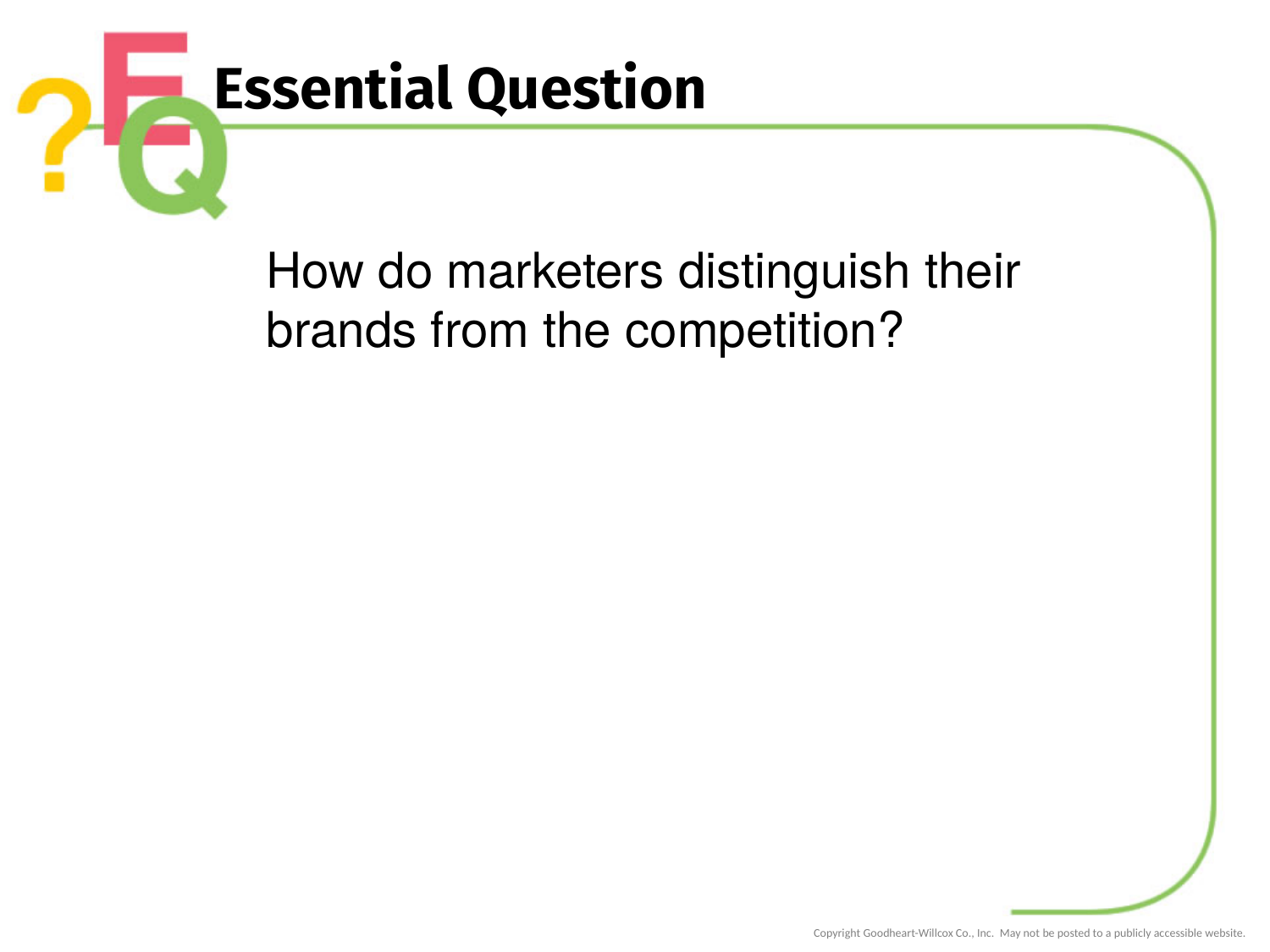

# Essential Question
How do marketers distinguish their brands from the competition?